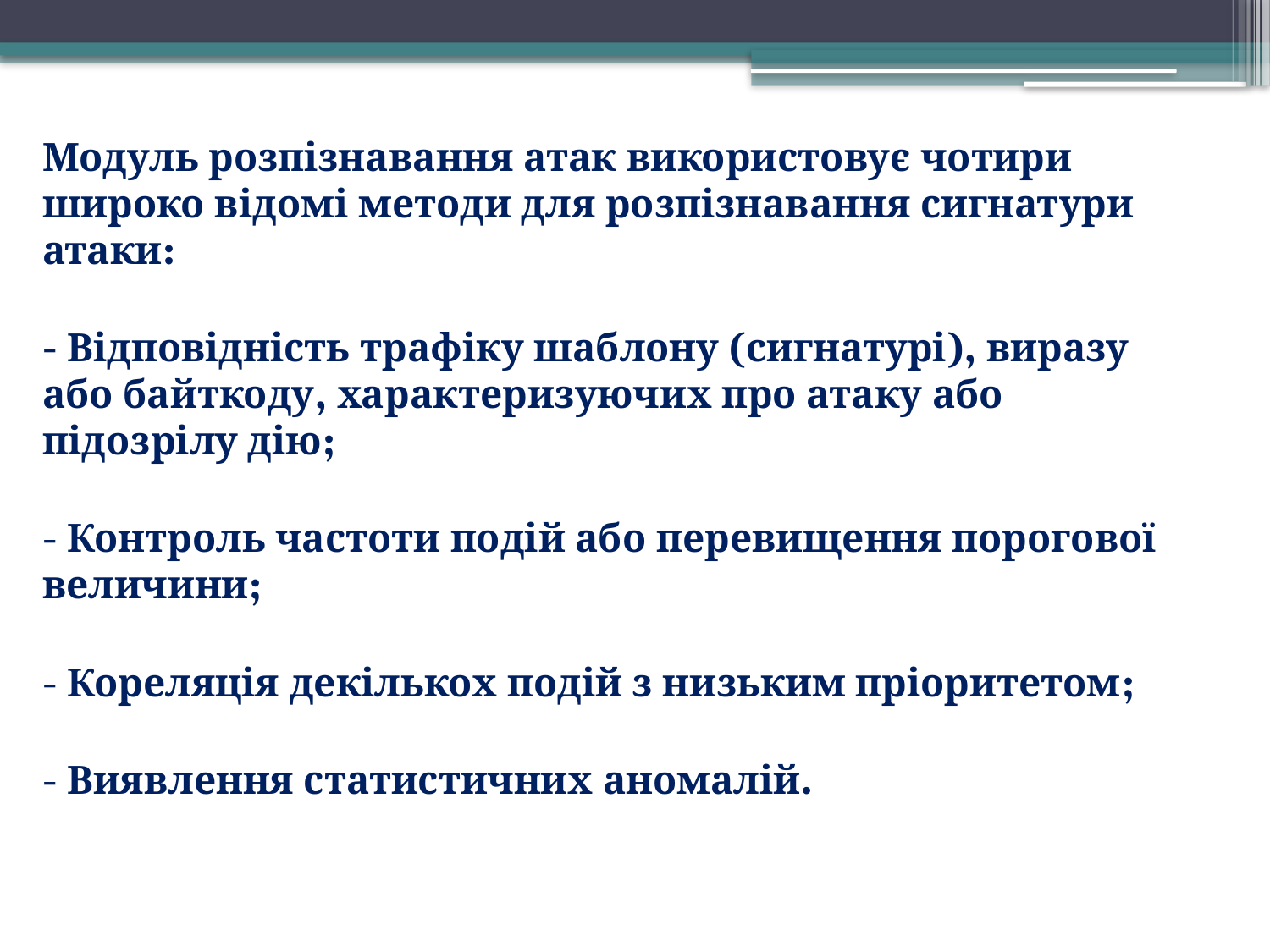

Модуль розпізнавання атак використовує чотири широко відомі методи для розпізнавання сигнатури атаки:
- Відповідність трафіку шаблону (сигнатурі), виразу або байткоду, характеризуючих про атаку або підозрілу дію;
- Контроль частоти подій або перевищення порогової величини;
- Кореляція декількох подій з низьким пріоритетом;
- Виявлення статистичних аномалій.